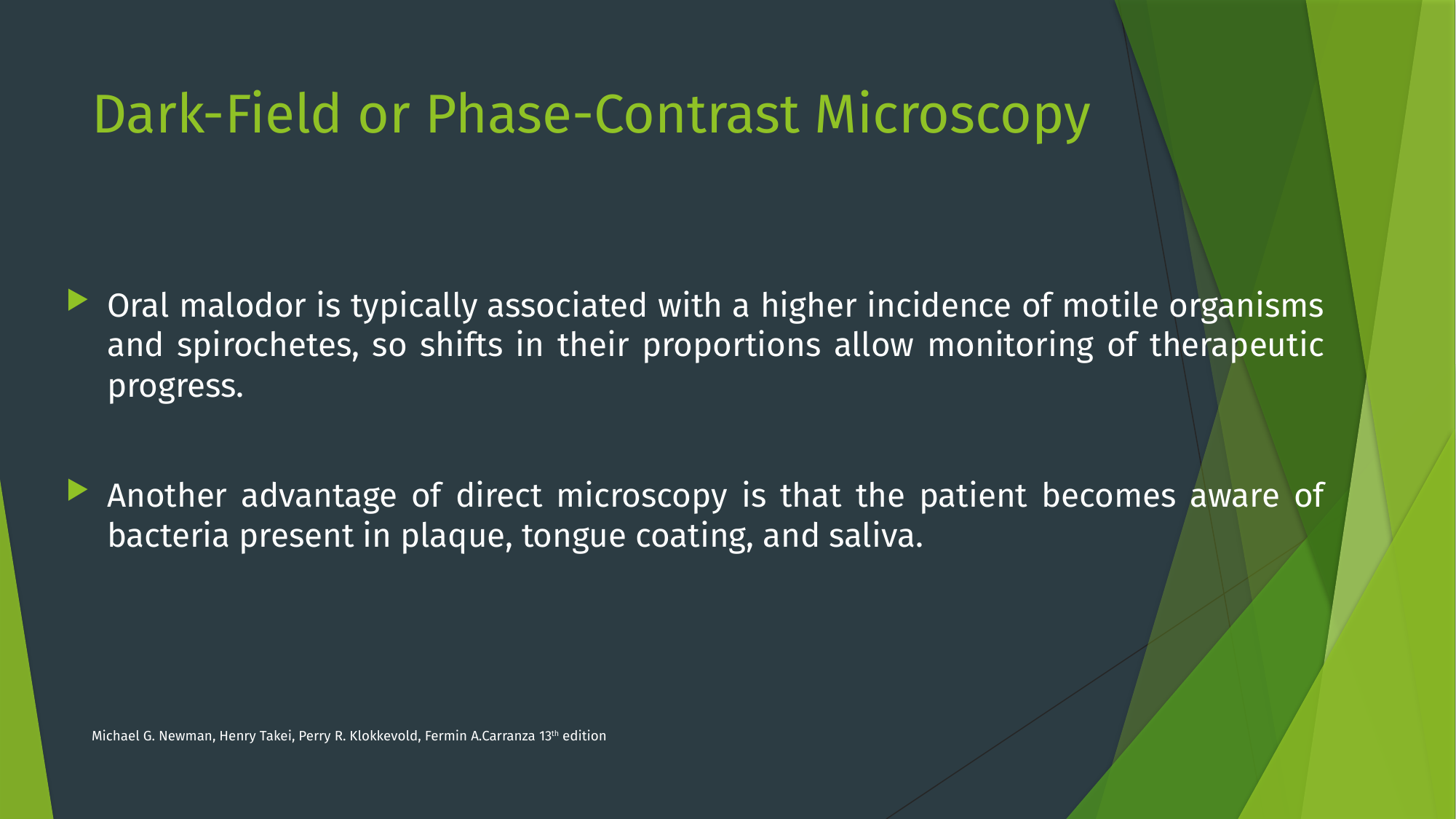

# Dark-Field or Phase-Contrast Microscopy

Oral malodor is typically associated with a higher incidence of motile organisms and spirochetes, so shifts in their proportions allow monitoring of therapeutic progress.

Another advantage of direct microscopy is that the patient becomes aware of bacteria present in plaque, tongue coating, and saliva.

Michael G. Newman, Henry Takei, Perry R. Klokkevold, Fermin A.Carranza 13th edition